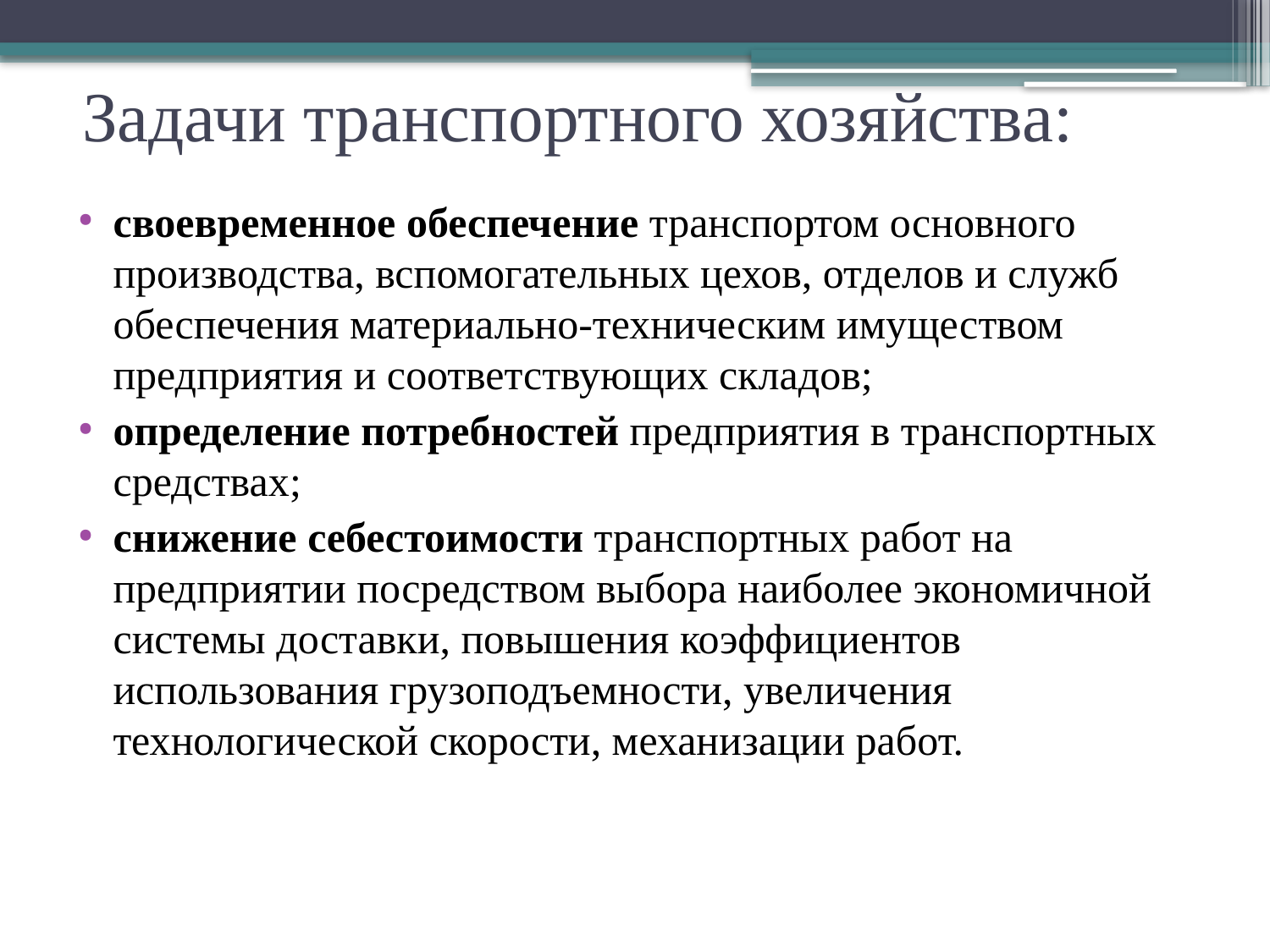

# Задачи транспортного хозяйства:
своевременное обеспечение транспортом основного производства, вспомогательных цехов, отделов и служб обеспечения материально-техническим имуществом предприятия и соответствующих складов;
определение потребностей предприятия в транспортных средствах;
снижение себестоимости транспортных работ на предприятии посредством выбора наиболее экономичной системы доставки, повышения коэффициентов использования грузоподъемности, увеличения технологической скорости, механизации работ.